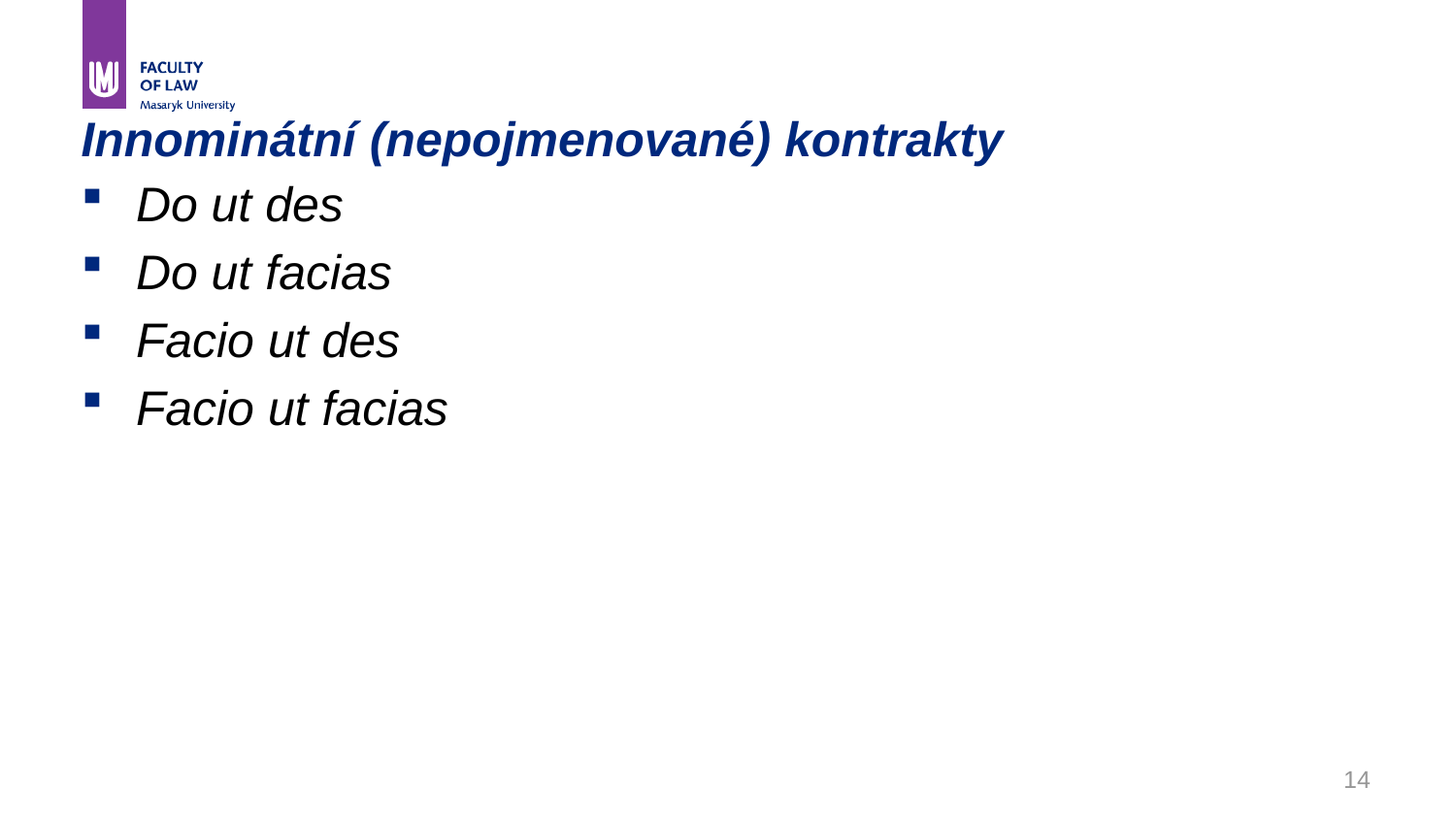

# Innominátní (nepojmenované) kontrakty
Do ut des
Do ut facias
Facio ut des
Facio ut facias

14